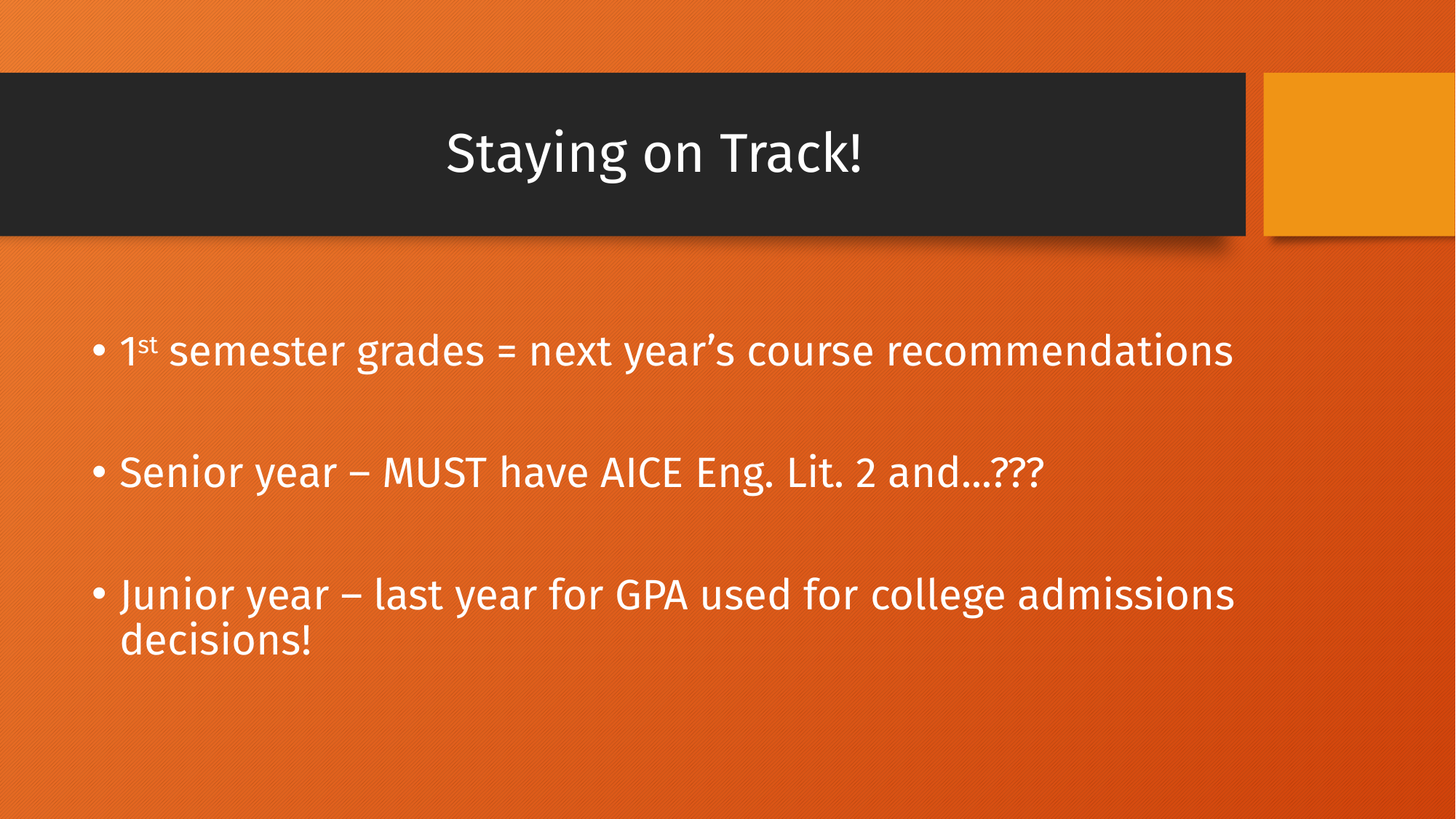

# Staying on Track!
1st semester grades = next year’s course recommendations

Senior year – MUST have AICE Eng. Lit. 2 and...???

Junior year – last year for GPA used for college admissions decisions!